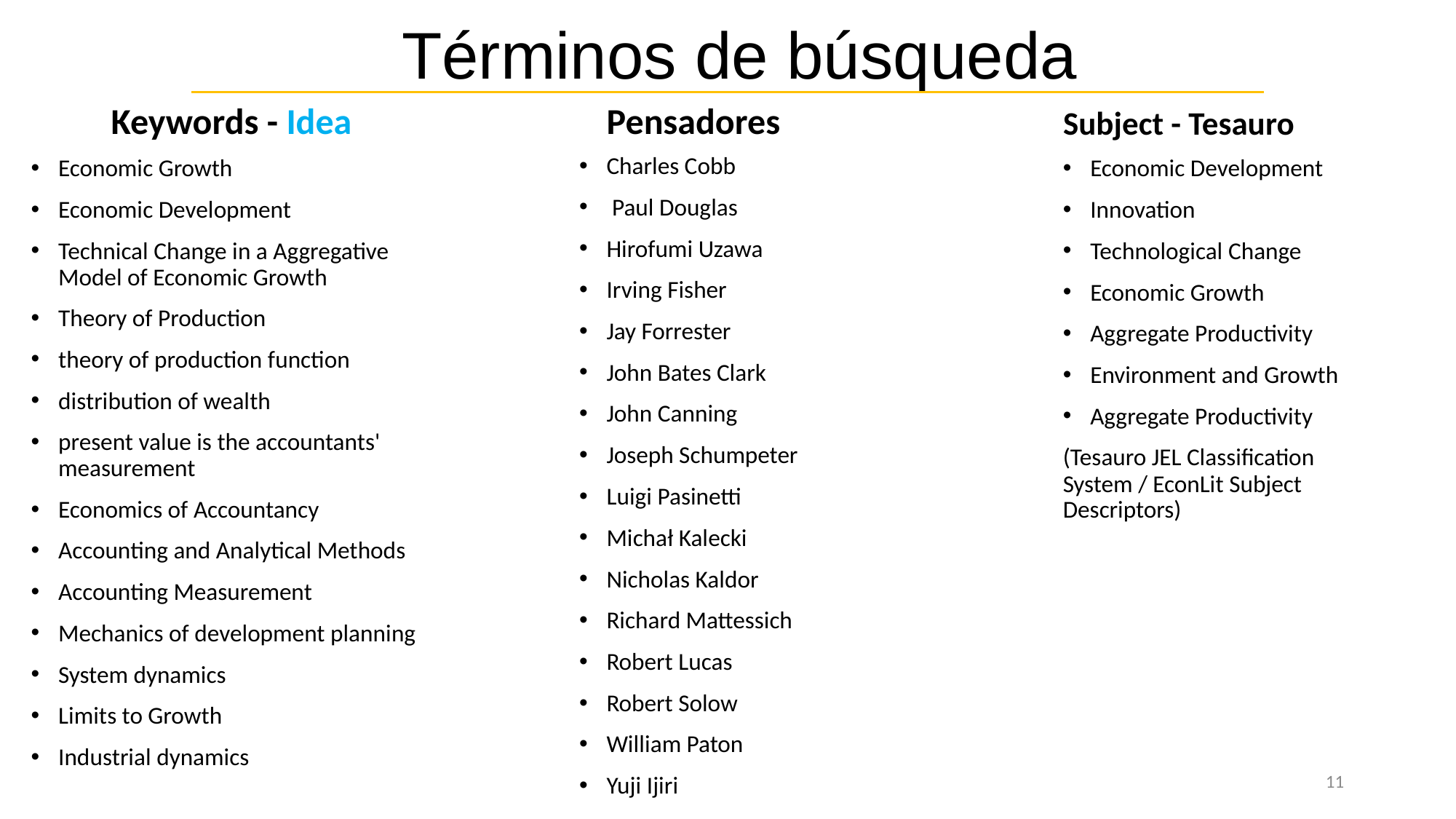

# Términos de búsqueda
Keywords - Idea
Pensadores
Subject - Tesauro
Charles Cobb
 Paul Douglas
Hirofumi Uzawa
Irving Fisher
Jay Forrester
John Bates Clark
John Canning
Joseph Schumpeter
Luigi Pasinetti
Michał Kalecki
Nicholas Kaldor
Richard Mattessich
Robert Lucas
Robert Solow
William Paton
Yuji Ijiri

Economic Development
Innovation
Technological Change
Economic Growth
Aggregate Productivity
Environment and Growth
Aggregate Productivity
(Tesauro JEL Classification System / EconLit Subject Descriptors)
Economic Growth
Economic Development
Technical Change in a Aggregative Model of Economic Growth
Theory of Production
theory of production function
distribution of wealth
present value is the accountants' measurement
Economics of Accountancy
Accounting and Analytical Methods
Accounting Measurement
Mechanics of development planning
System dynamics
Limits to Growth
Industrial dynamics
11